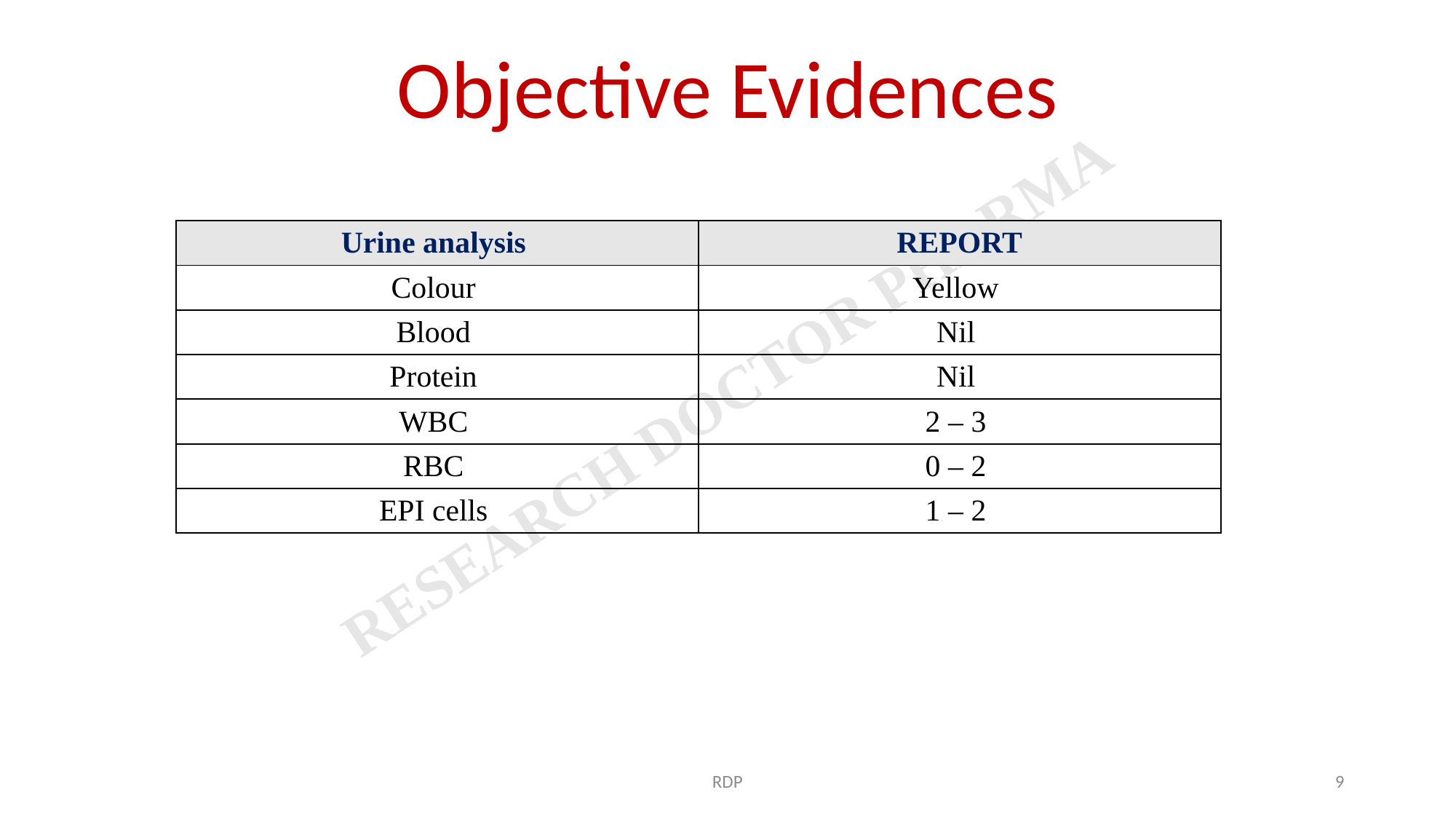

# Objective Evidences
| Urine analysis | REPORT |
| --- | --- |
| Colour | Yellow |
| Blood | Nil |
| Protein | Nil |
| WBC | 2 – 3 |
| RBC | 0 – 2 |
| EPI cells | 1 – 2 |
RDP
9